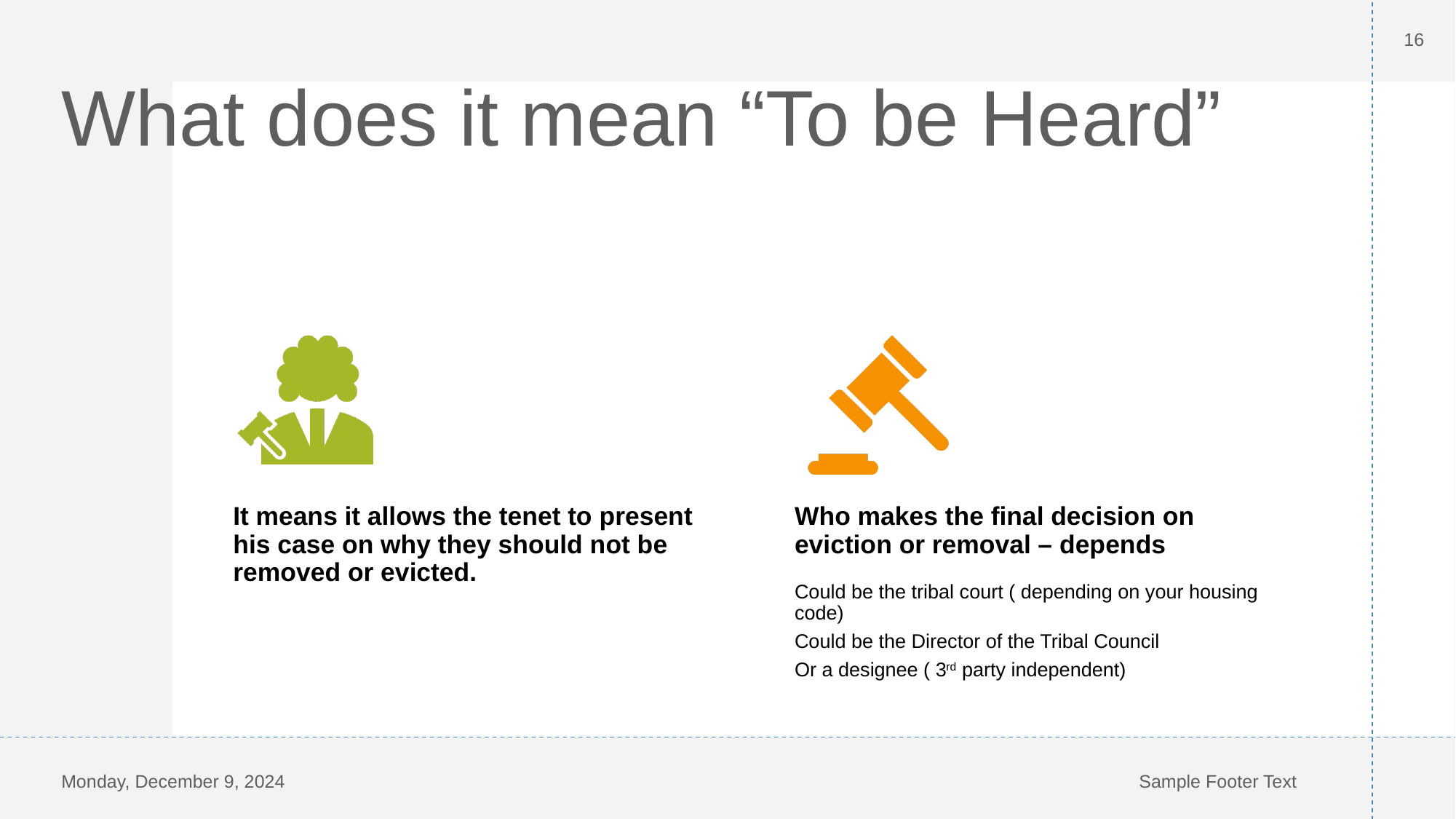

16
# What does it mean “To be Heard”

It means it allows the tenet to present his case on why they should not be removed or evicted.
Who makes the final decision on eviction or removal – depends
Could be the tribal court ( depending on your housing code)
Could be the Director of the Tribal Council
Or a designee ( 3rd party independent)
Monday, December 9, 2024
Sample Footer Text